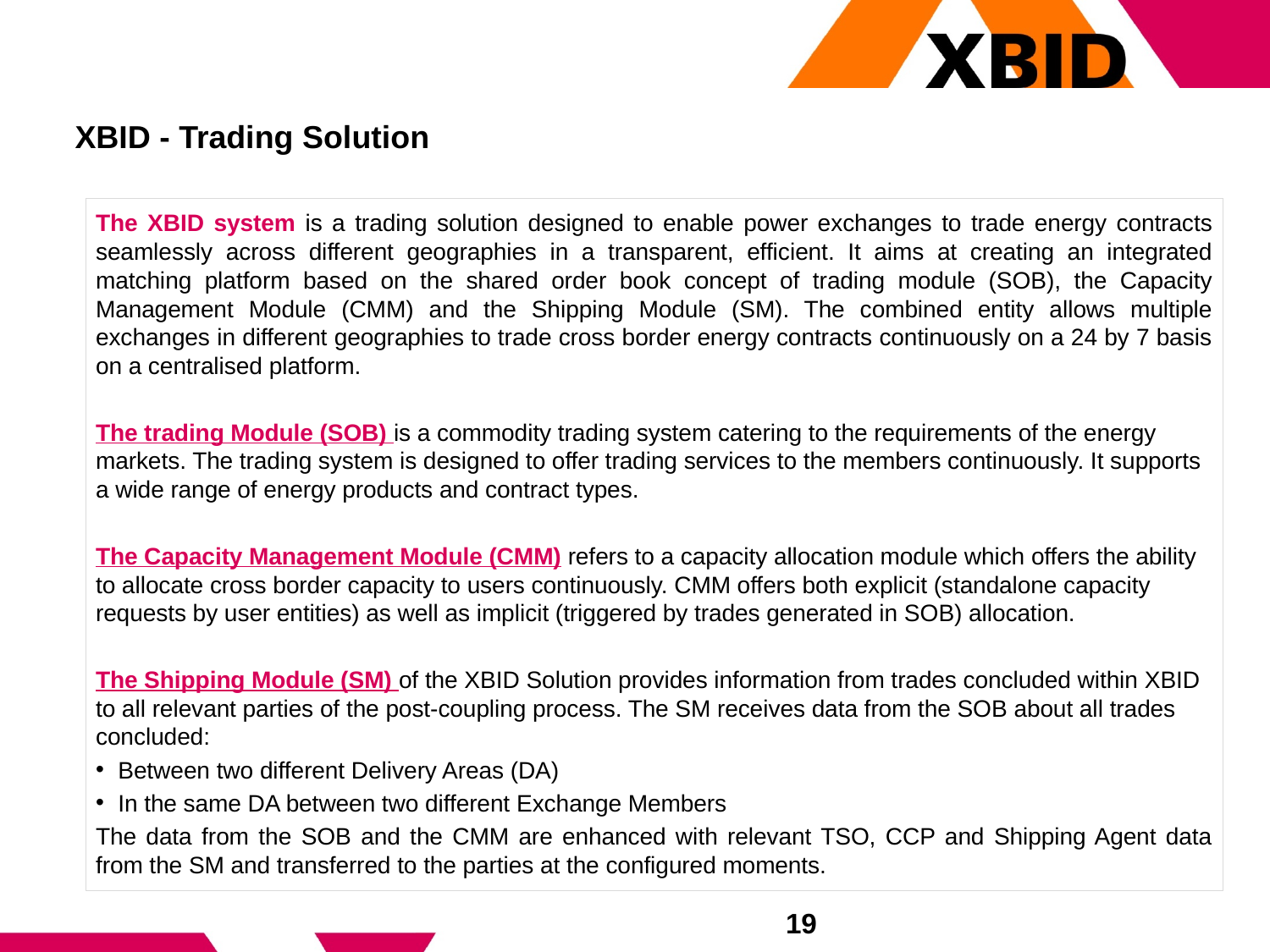

# XBID - Trading Solution
The XBID system is a trading solution designed to enable power exchanges to trade energy contracts seamlessly across different geographies in a transparent, efficient. It aims at creating an integrated matching platform based on the shared order book concept of trading module (SOB), the Capacity Management Module (CMM) and the Shipping Module (SM). The combined entity allows multiple exchanges in different geographies to trade cross border energy contracts continuously on a 24 by 7 basis on a centralised platform.

The trading Module (SOB) is a commodity trading system catering to the requirements of the energy markets. The trading system is designed to offer trading services to the members continuously. It supports a wide range of energy products and contract types.

The Capacity Management Module (CMM) refers to a capacity allocation module which offers the ability to allocate cross border capacity to users continuously. CMM offers both explicit (standalone capacity requests by user entities) as well as implicit (triggered by trades generated in SOB) allocation.

The Shipping Module (SM) of the XBID Solution provides information from trades concluded within XBID to all relevant parties of the post-coupling process. The SM receives data from the SOB about all trades concluded:
Between two different Delivery Areas (DA)
In the same DA between two different Exchange Members
The data from the SOB and the CMM are enhanced with relevant TSO, CCP and Shipping Agent data from the SM and transferred to the parties at the configured moments.

19